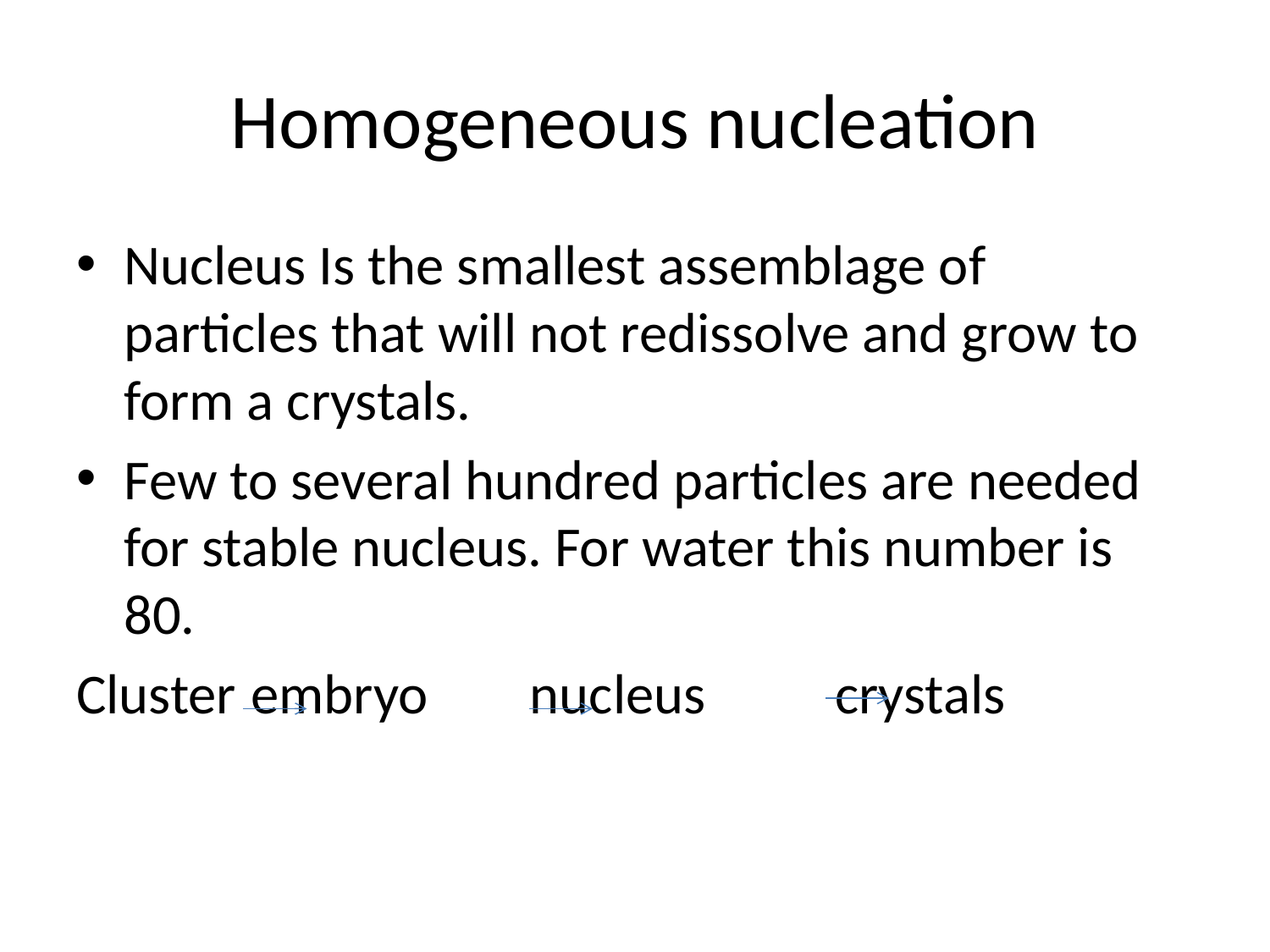

# Homogeneous nucleation
Nucleus Is the smallest assemblage of particles that will not redissolve and grow to form a crystals.
Few to several hundred particles are needed for stable nucleus. For water this number is 80.
Cluster	embryo        nucleus	      crystals